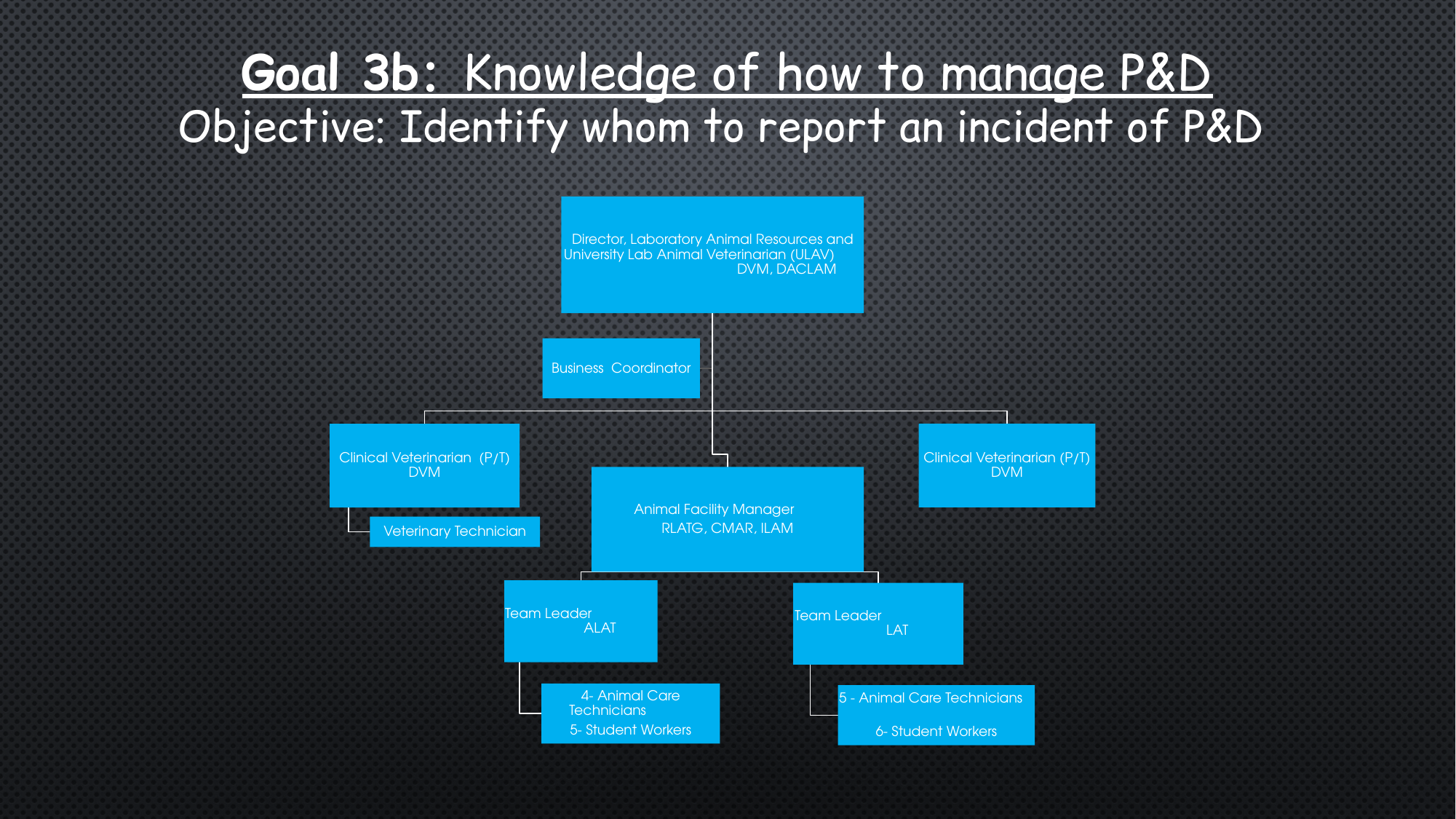

Goal 3b: Knowledge of how to manage P&D
Objective: Identify whom to report an incident of P&D
Director, Laboratory Animal Resources and University Lab Animal Veterinarian (ULAV)                                               DVM, DACLAM
Clinical Veterinarian  (P/T) DVM
Veterinary Technician
Animal Facility Manager
RLATG, CMAR, ILAM
Team Leader                            ALAT
4- Animal Care Technicians
5- Student Workers
Team Leader                                LAT
5 - Animal Care Technicians
6- Student Workers
Clinical Veterinarian (P/T) DVM
Business  Coordinator